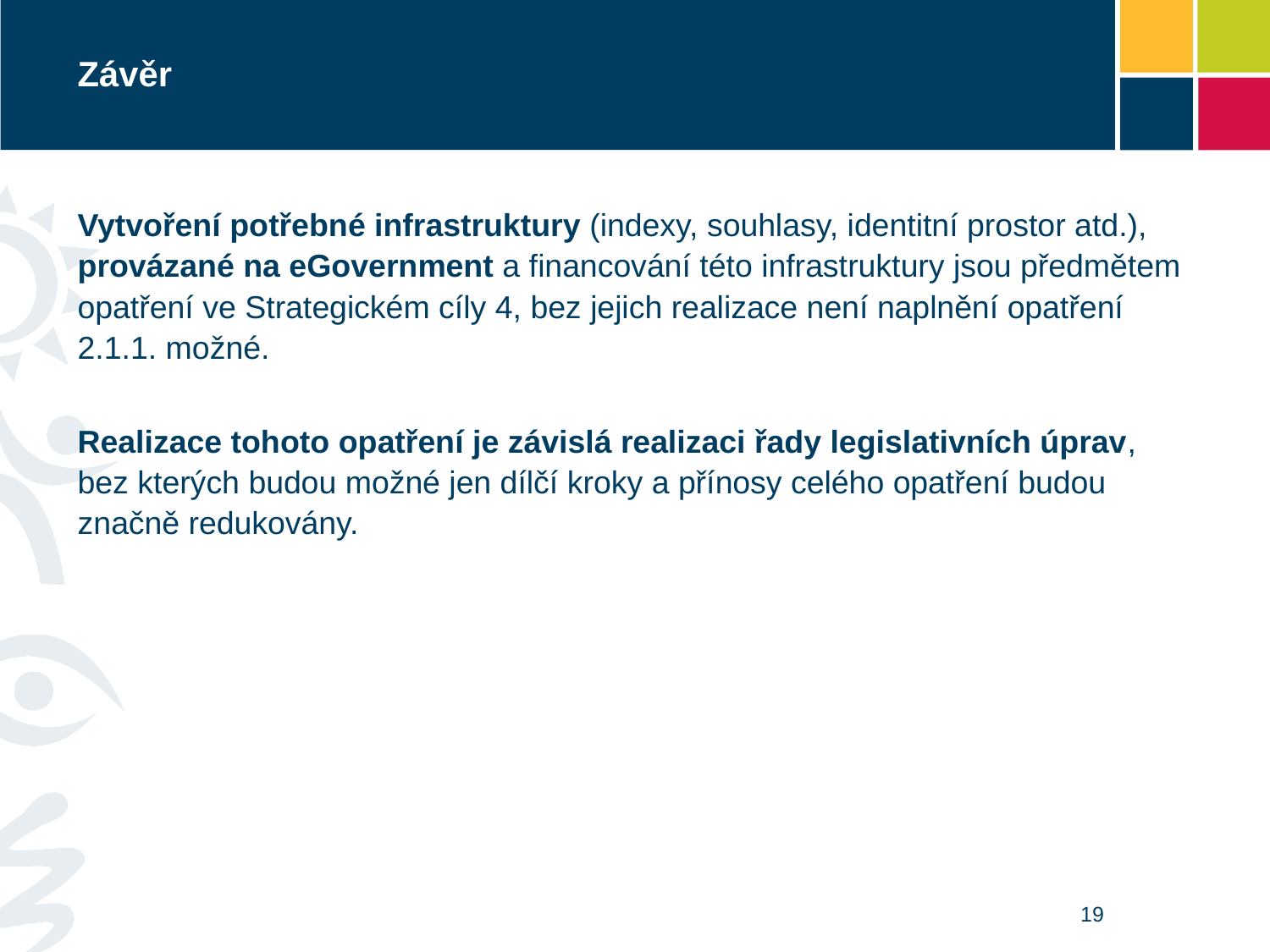

# Závěr
Vytvoření potřebné infrastruktury (indexy, souhlasy, identitní prostor atd.), provázané na eGovernment a financování této infrastruktury jsou předmětem opatření ve Strategickém cíly 4, bez jejich realizace není naplnění opatření 2.1.1. možné.

Realizace tohoto opatření je závislá realizaci řady legislativních úprav, bez kterých budou možné jen dílčí kroky a přínosy celého opatření budou značně redukovány.
19